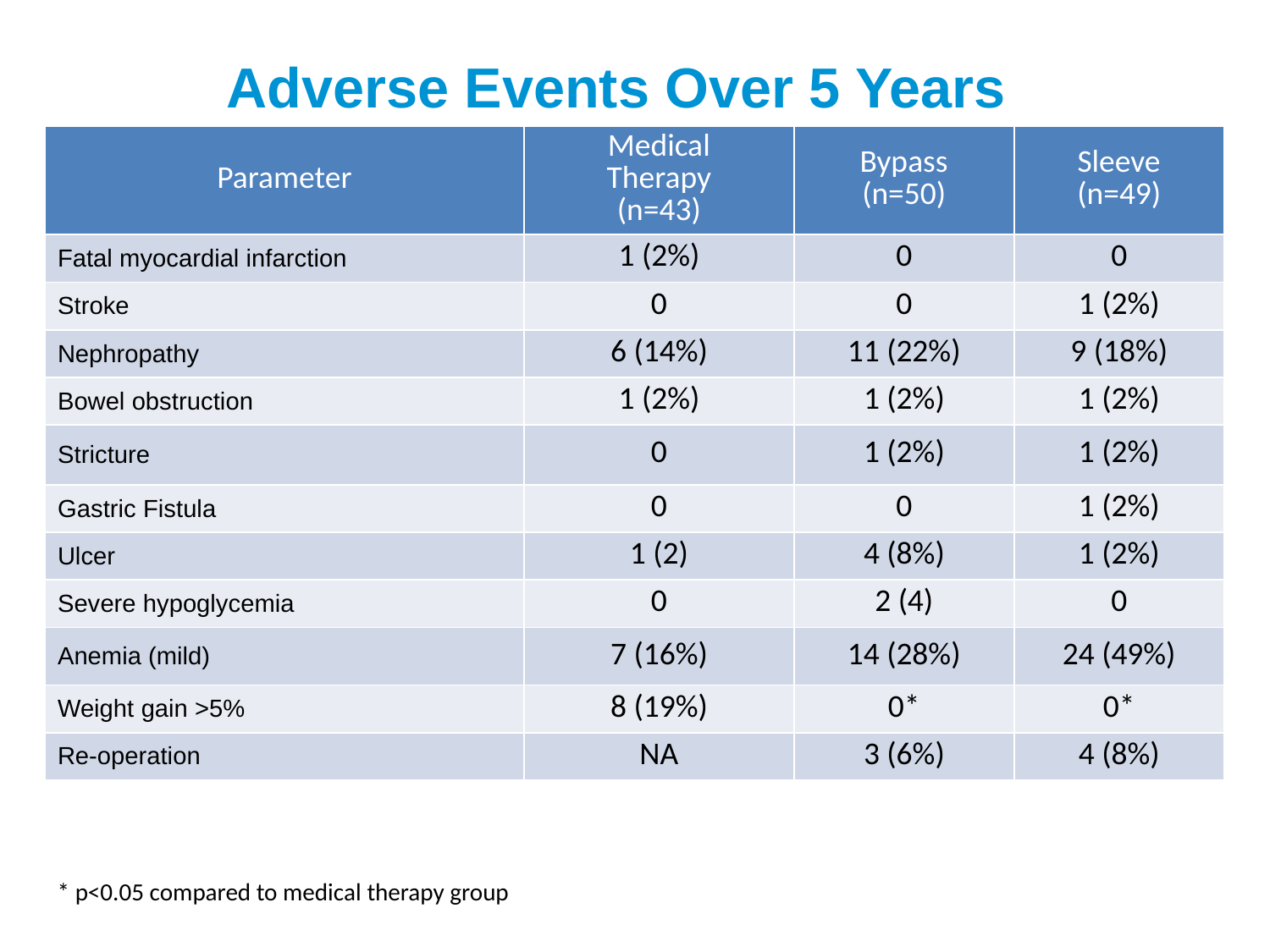

# Adverse Events Over 5 Years
| Parameter | Medical Therapy (n=43) | Bypass (n=50) | Sleeve (n=49) |
| --- | --- | --- | --- |
| Fatal myocardial infarction | 1 (2%) | 0 | 0 |
| Stroke | 0 | 0 | 1 (2%) |
| Nephropathy | 6 (14%) | 11 (22%) | 9 (18%) |
| Bowel obstruction | 1 (2%) | 1 (2%) | 1 (2%) |
| Stricture | 0 | 1 (2%) | 1 (2%) |
| Gastric Fistula | 0 | 0 | 1 (2%) |
| Ulcer | 1 (2) | 4 (8%) | 1 (2%) |
| Severe hypoglycemia | 0 | 2 (4) | 0 |
| Anemia (mild) | 7 (16%) | 14 (28%) | 24 (49%) |
| Weight gain >5% | 8 (19%) | 0\* | 0\* |
| Re-operation | NA | 3 (6%) | 4 (8%) |

* p<0.05 compared to medical therapy group